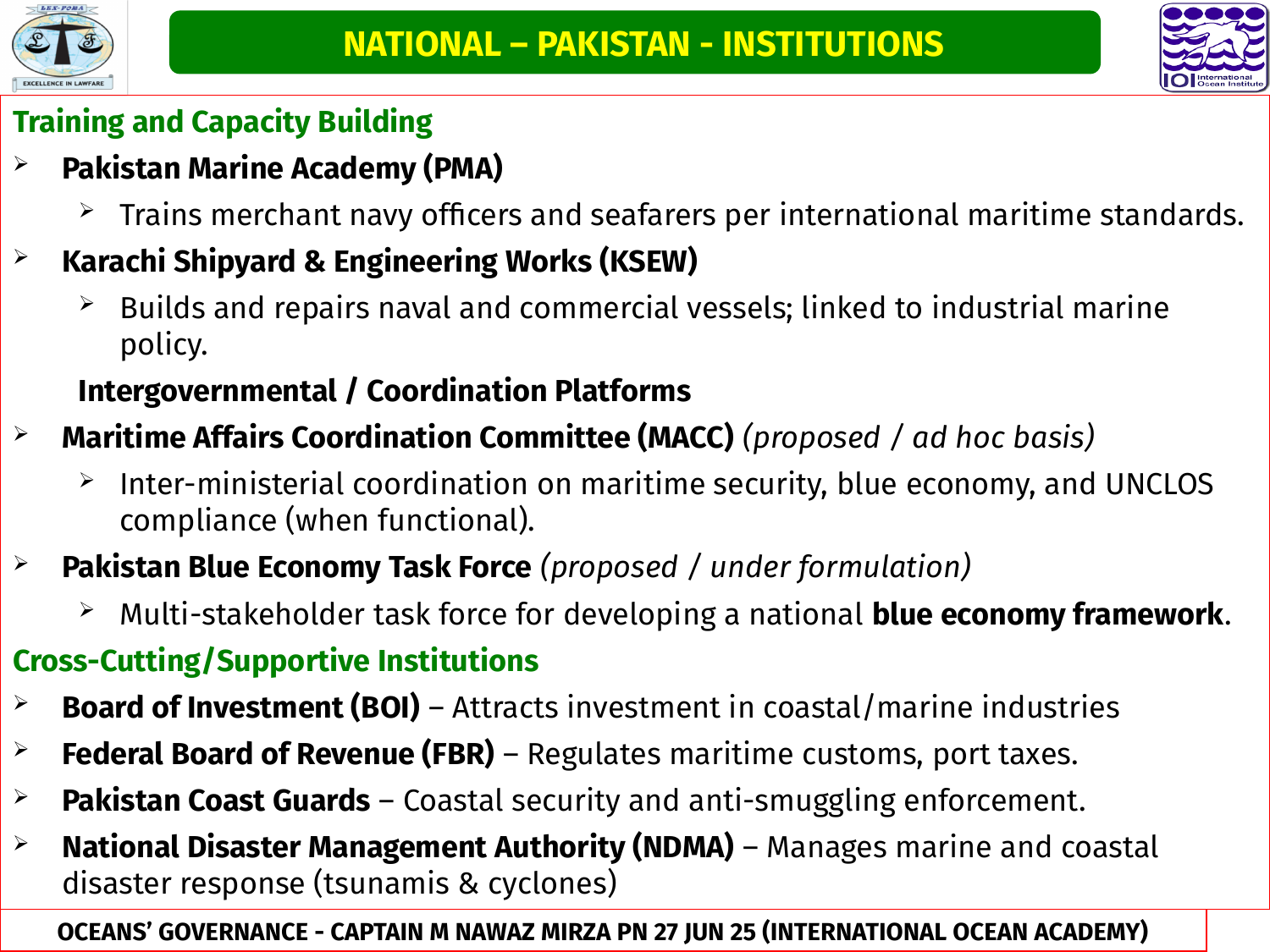

NATIONAL – PAKISTAN - INSTITUTIONS
Training and Capacity Building
Pakistan Marine Academy (PMA)
Trains merchant navy officers and seafarers per international maritime standards.
Karachi Shipyard & Engineering Works (KSEW)
Builds and repairs naval and commercial vessels; linked to industrial marine policy.
Intergovernmental / Coordination Platforms
Maritime Affairs Coordination Committee (MACC) (proposed / ad hoc basis)
Inter-ministerial coordination on maritime security, blue economy, and UNCLOS compliance (when functional).
Pakistan Blue Economy Task Force (proposed / under formulation)
Multi-stakeholder task force for developing a national blue economy framework.
Cross-Cutting/Supportive Institutions
Board of Investment (BOI) – Attracts investment in coastal/marine industries
Federal Board of Revenue (FBR) – Regulates maritime customs, port taxes.
Pakistan Coast Guards – Coastal security and anti-smuggling enforcement.
National Disaster Management Authority (NDMA) – Manages marine and coastal disaster response (tsunamis & cyclones)